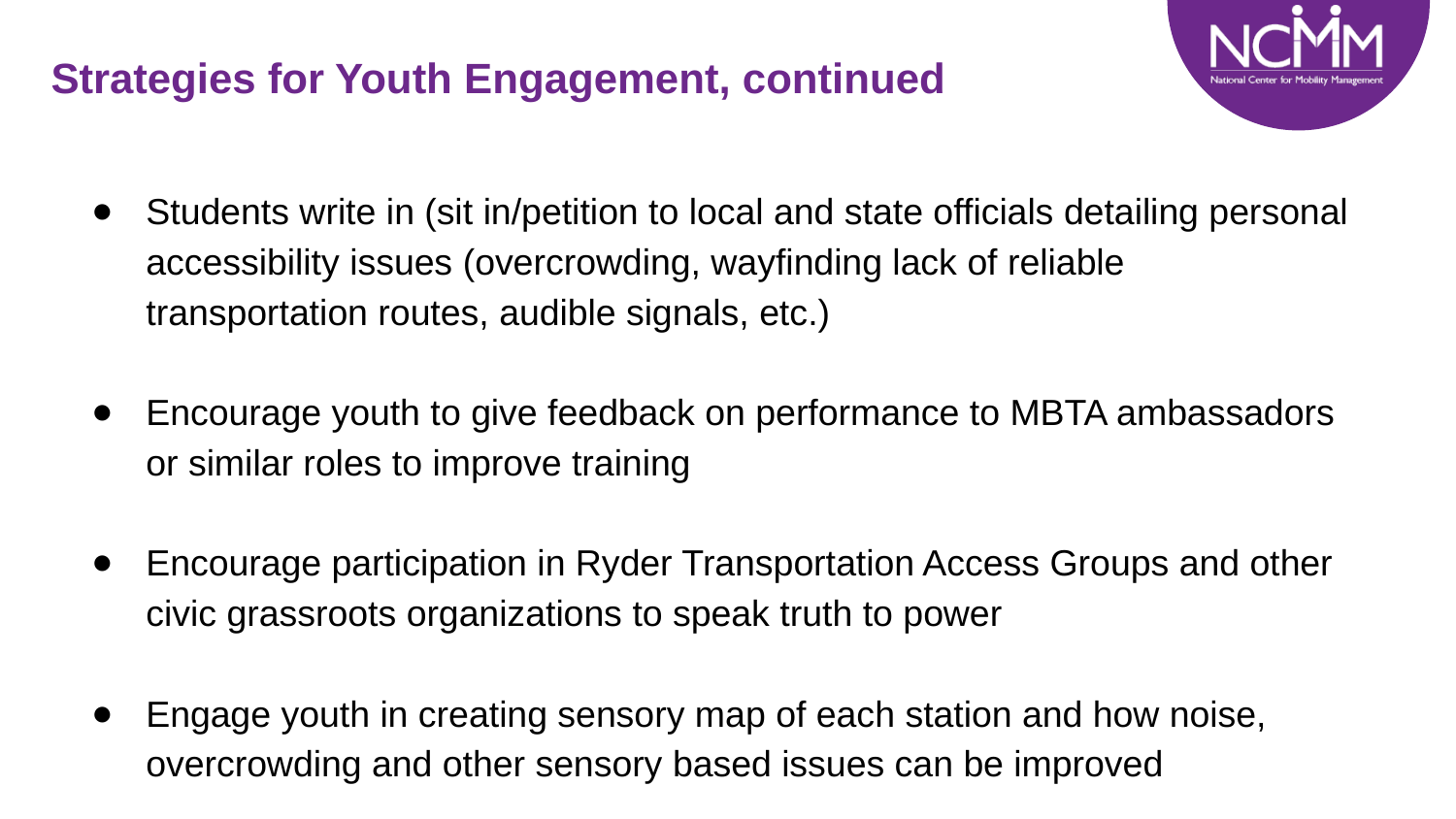

Strategies for Youth Engagement, continued

Students write in (sit in/petition to local and state officials detailing personal accessibility issues (overcrowding, wayfinding lack of reliable transportation routes, audible signals, etc.)

Encourage youth to give feedback on performance to MBTA ambassadors or similar roles to improve training

Encourage participation in Ryder Transportation Access Groups and other civic grassroots organizations to speak truth to power

Engage youth in creating sensory map of each station and how noise, overcrowding and other sensory based issues can be improved